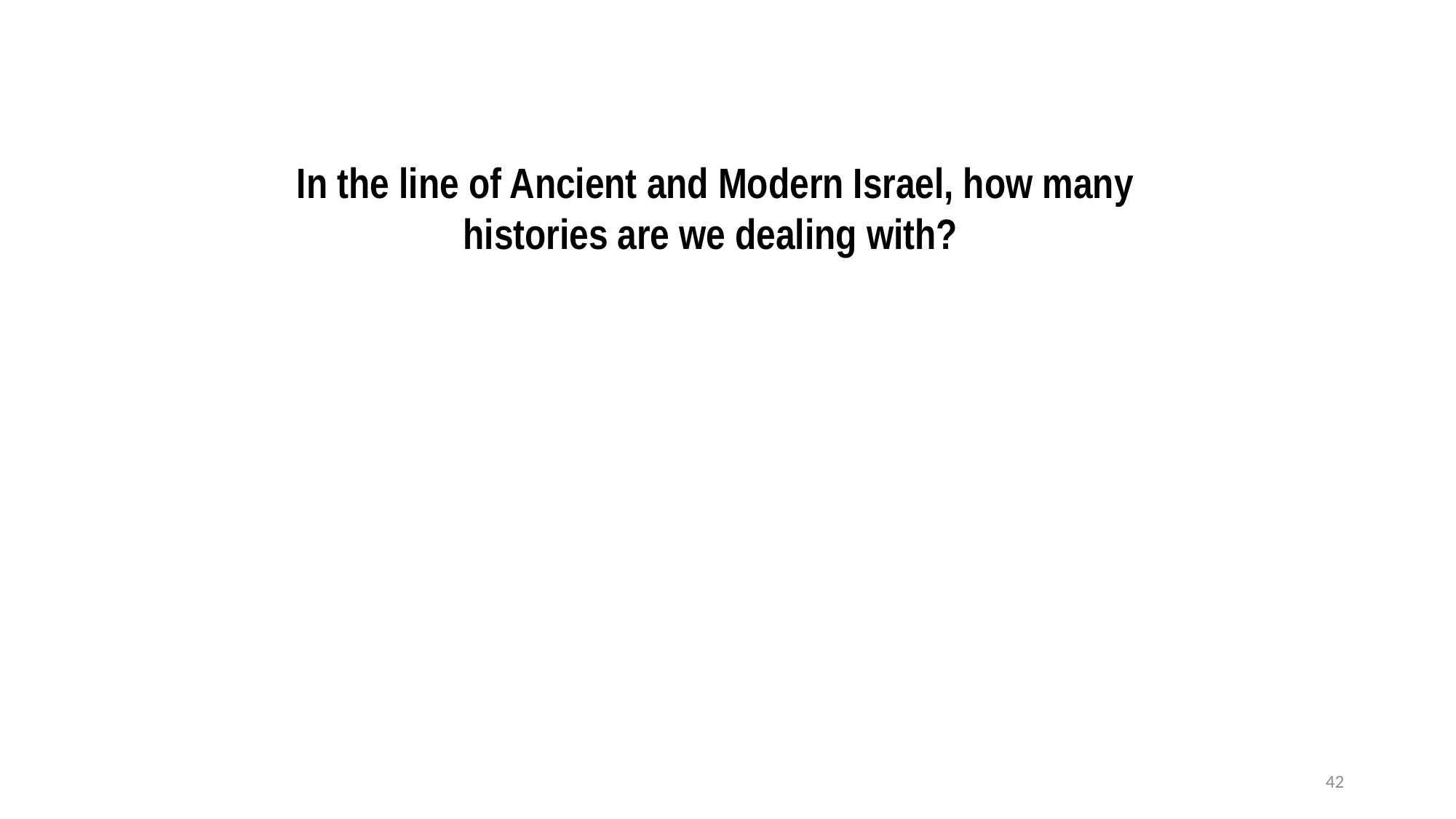

In the line of Ancient and Modern Israel, how many histories are we dealing with?

42